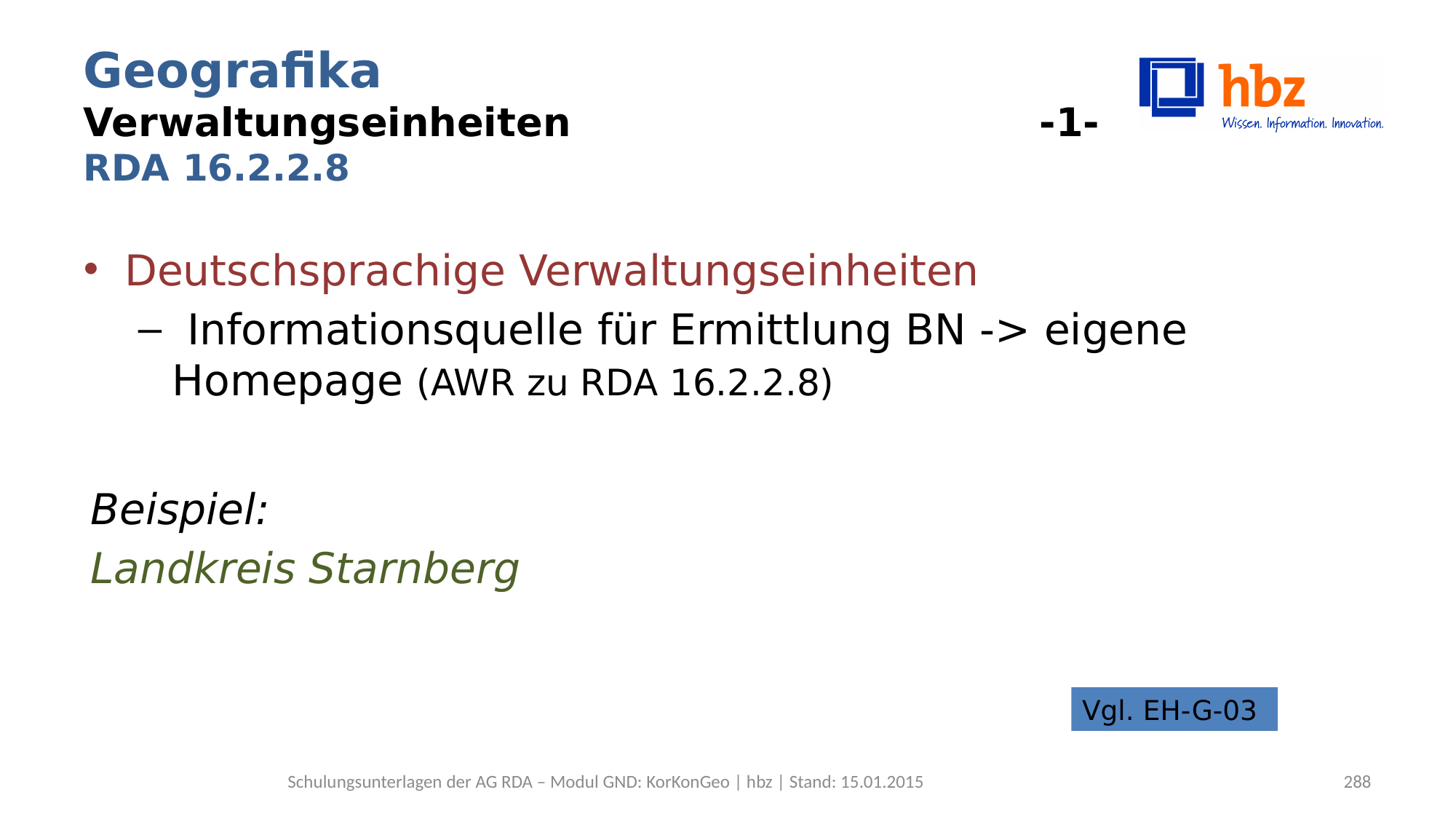

# Geografika Verwaltungseinheiten                                  -1- RDA 16.2.2.8
Deutschsprachige Verwaltungseinheiten
 Informationsquelle für Ermittlung BN -> eigene Homepage (AWR zu RDA 16.2.2.8)

Beispiel:
Landkreis Starnberg

Vgl. EH-G-03
Schulungsunterlagen der AG RDA – Modul GND: KorKonGeo | hbz | Stand: 15.01.2015
288